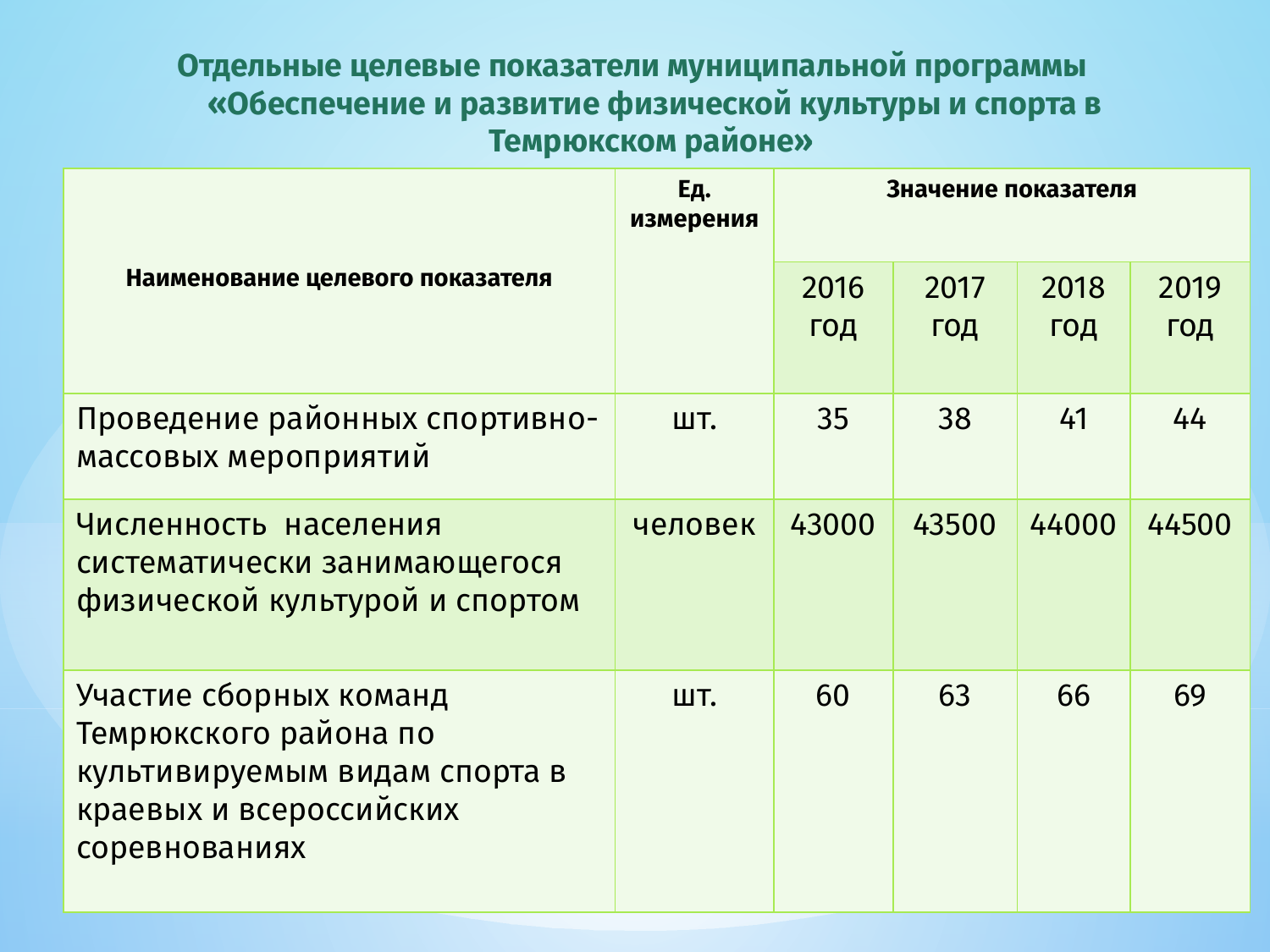

# Отдельные целевые показатели муниципальной программы «Обеспечение и развитие физической культуры и спорта в Темрюкском районе»
| Наименование целевого показателя | Ед. измерения | Значение показателя |  |  |  |
| --- | --- | --- | --- | --- | --- |
|  |  | 2016 год | 2017 год | 2018 год | 2019 год |
| Проведение районных спортивно-массовых мероприятий | шт. | 35 | 38 | 41 | 44 |
| Численность населения систематически занимающегося физической культурой и спортом | человек | 43000 | 43500 | 44000 | 44500 |
| Участие сборных команд Темрюкского района по культивируемым видам спорта в краевых и всероссийских соревнованиях | шт. | 60 | 63 | 66 | 69 |